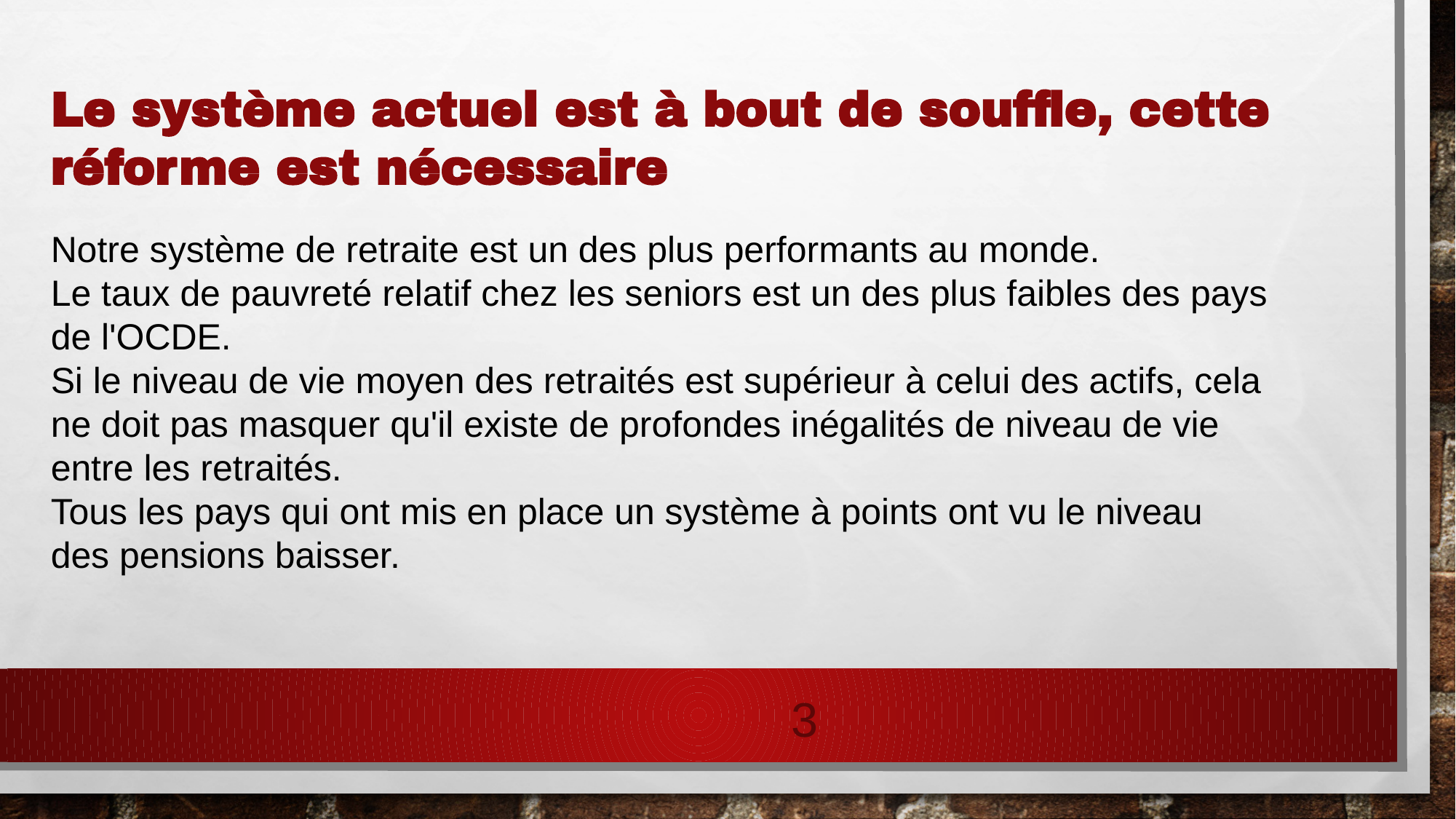

Le système actuel est à bout de souffle, cette réforme est nécessaire
Notre système de retraite est un des plus performants au monde.
Le taux de pauvreté relatif chez les seniors est un des plus faibles des pays de l'OCDE.
Si le niveau de vie moyen des retraités est supérieur à celui des actifs, cela ne doit pas masquer qu'il existe de profondes inégalités de niveau de vie entre les retraités.
Tous les pays qui ont mis en place un système à points ont vu le niveau des pensions baisser.
3